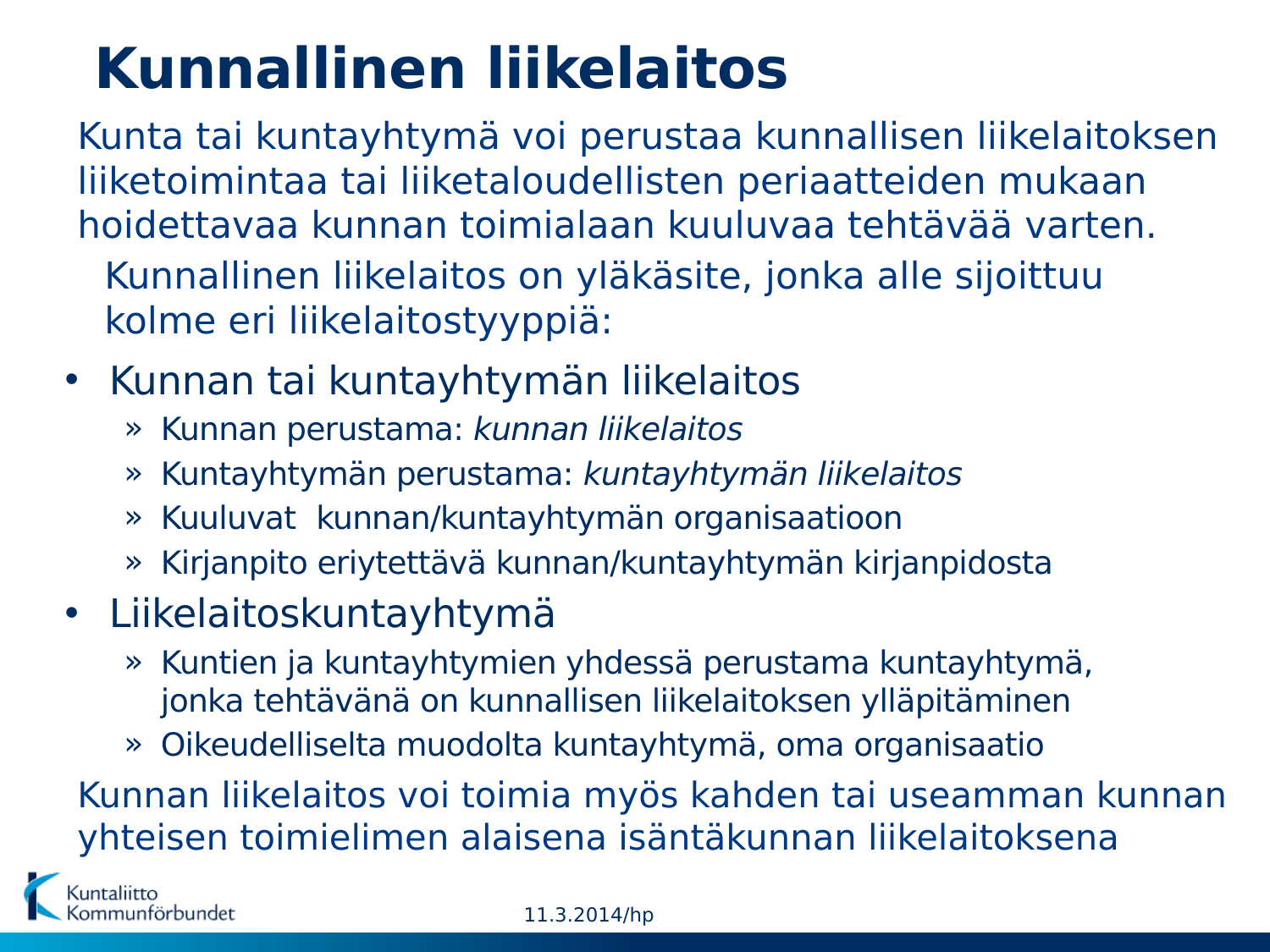

# Kunnallinen liikelaitos
Kunta tai kuntayhtymä voi perustaa kunnallisen liikelaitoksen liiketoimintaa tai liiketaloudellisten periaatteiden mukaan hoidettavaa kunnan toimialaan kuuluvaa tehtävää varten.
Kunnallinen liikelaitos on yläkäsite, jonka alle sijoittuu
kolme eri liikelaitostyyppiä:
Kunnan tai kuntayhtymän liikelaitos
Kunnan perustama: kunnan liikelaitos
Kuntayhtymän perustama: kuntayhtymän liikelaitos
Kuuluvat  kunnan/kuntayhtymän organisaatioon
Kirjanpito eriytettävä kunnan/kuntayhtymän kirjanpidosta
Liikelaitoskuntayhtymä
Kuntien ja kuntayhtymien yhdessä perustama kuntayhtymä, jonka tehtävänä on kunnallisen liikelaitoksen ylläpitäminen
Oikeudelliselta muodolta kuntayhtymä, oma organisaatio
Kunnan liikelaitos voi toimia myös kahden tai useamman kunnan yhteisen toimielimen alaisena isäntäkunnan liikelaitoksena
11.3.2014/hp